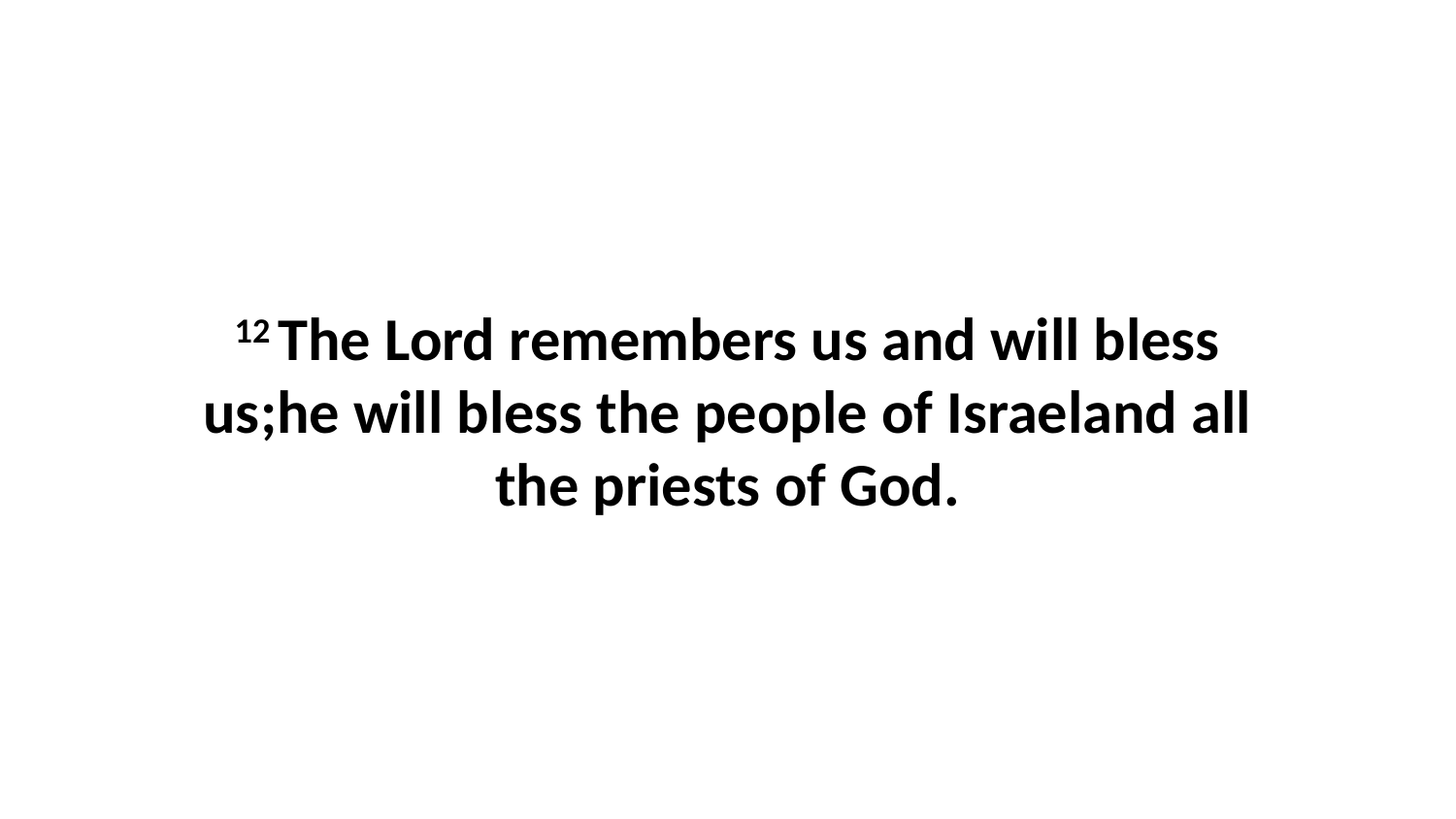

12 The Lord remembers us and will bless us;he will bless the people of Israeland all the priests of God.